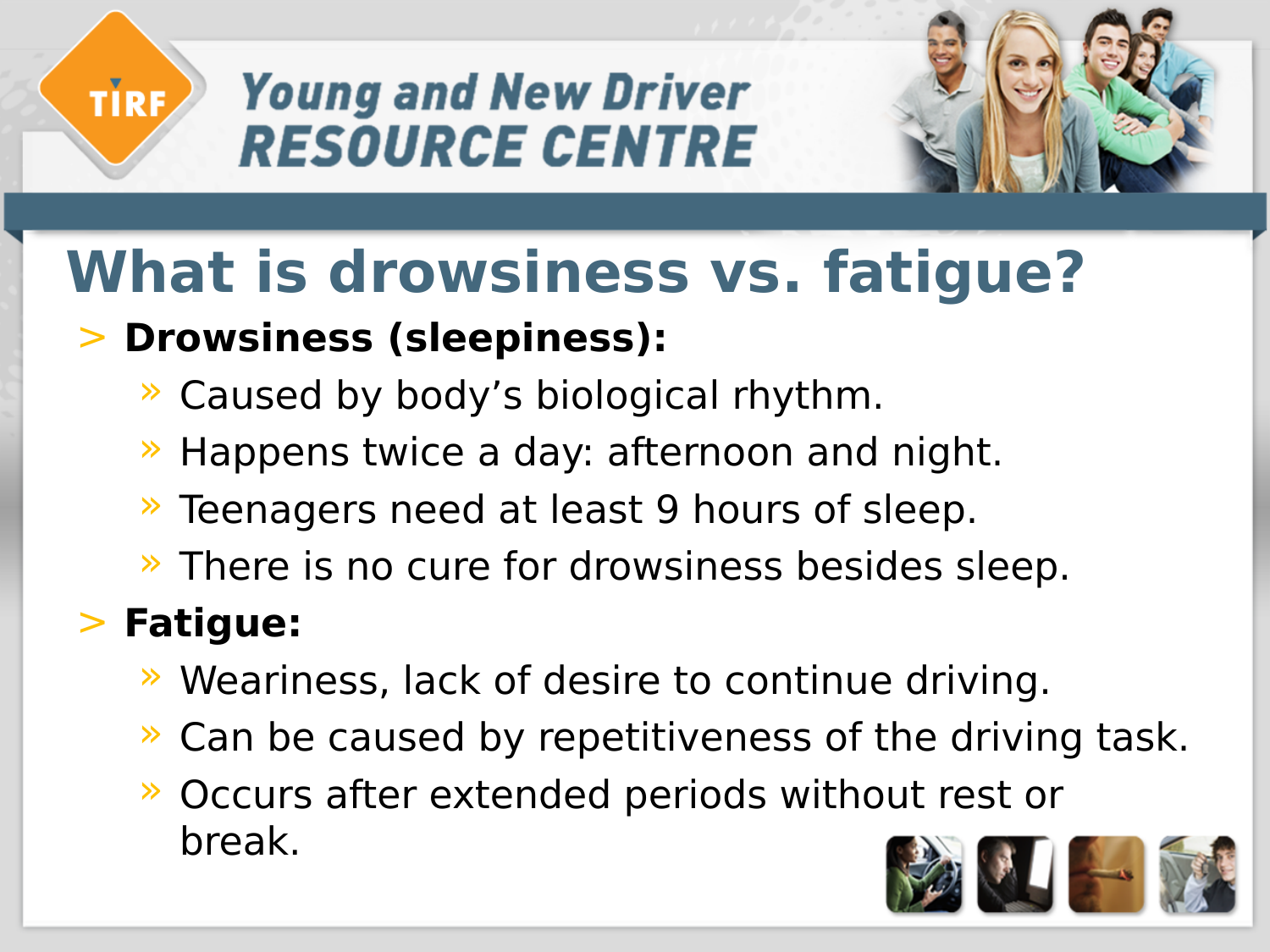

# What is drowsiness vs. fatigue?
Drowsiness (sleepiness):
Caused by body’s biological rhythm.
Happens twice a day: afternoon and night.
Teenagers need at least 9 hours of sleep.
There is no cure for drowsiness besides sleep.
Fatigue:
Weariness, lack of desire to continue driving.
Can be caused by repetitiveness of the driving task.
Occurs after extended periods without rest or break.